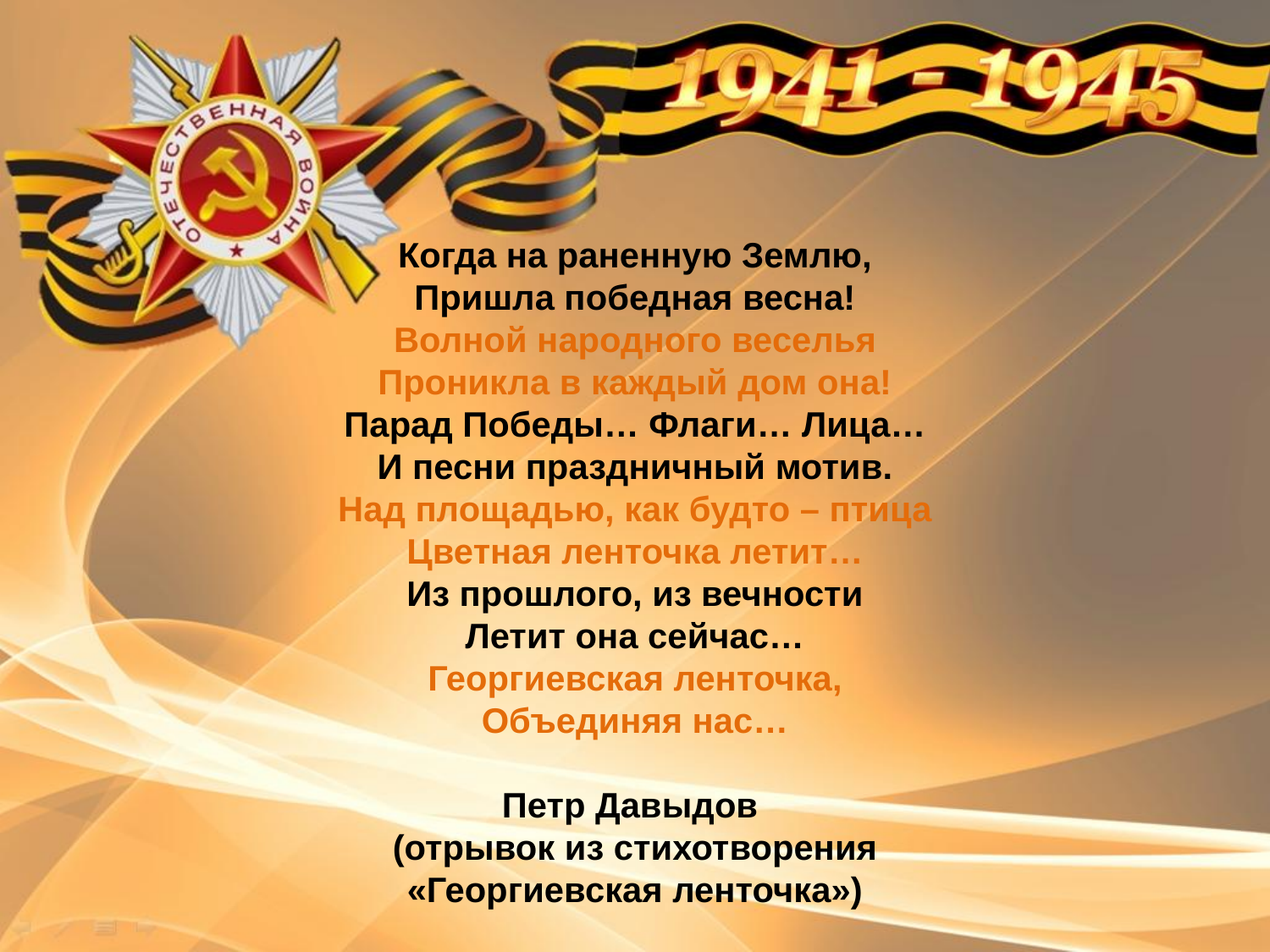

Когда на раненную Землю,
Пришла победная весна!
Волной народного веселья
Проникла в каждый дом она!
Парад Победы… Флаги… Лица…
И песни праздничный мотив.
Над площадью, как будто – птица
Цветная ленточка летит…
Из прошлого, из вечности
Летит она сейчас…
Георгиевская ленточка,
Объединяя нас…

Петр Давыдов
(отрывок из стихотворения «Георгиевская ленточка»)